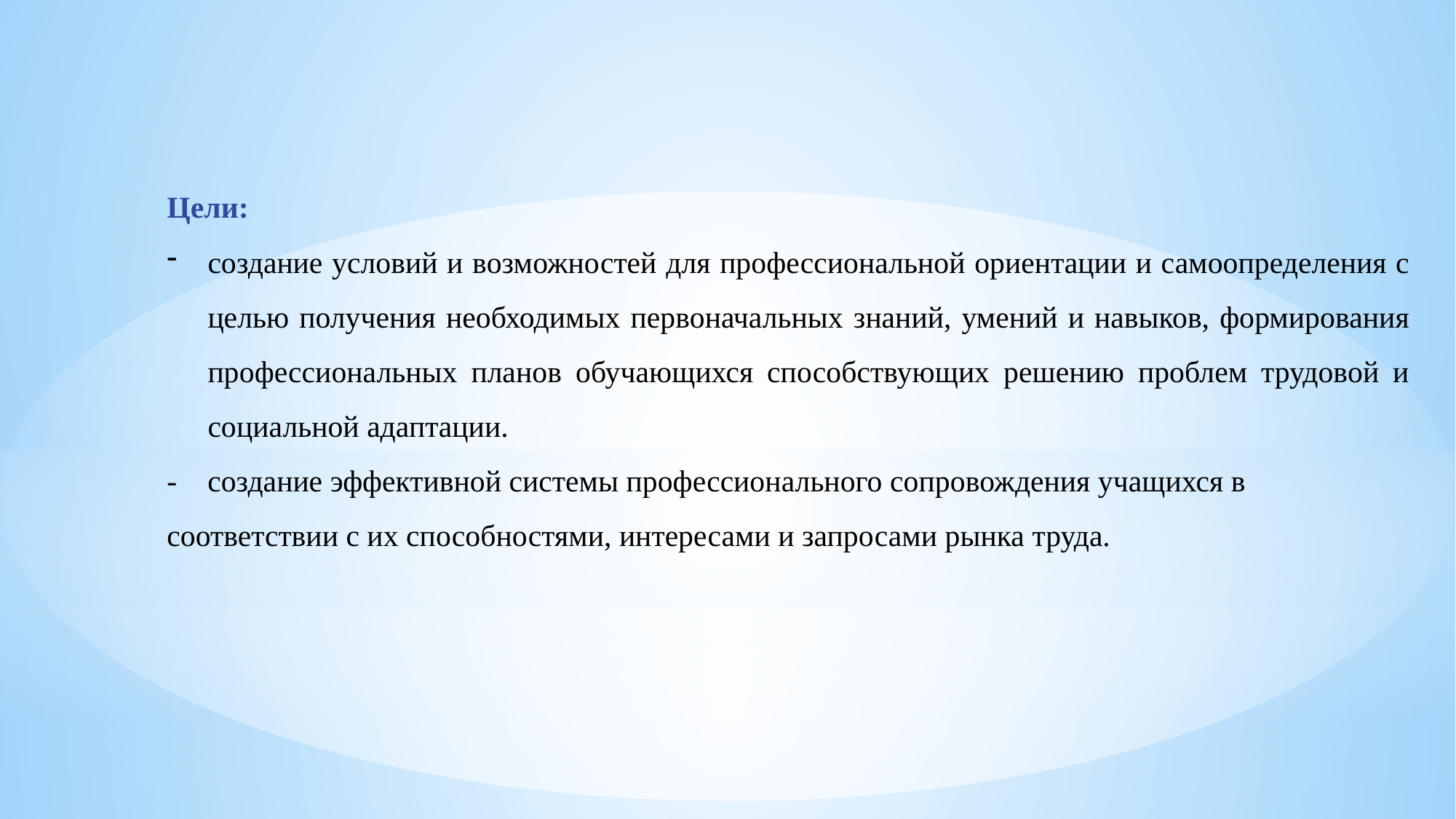

Цели:
создание условий и возможностей для профессиональной ориентации и самоопределения с целью получения необходимых первоначальных знаний, умений и навыков, формирования профессиональных планов обучающихся способствующих решению проблем трудовой и социальной адаптации.
-    создание эффективной системы профессионального сопровождения учащихся в
соответствии с их способностями, интересами и запросами рынка труда.